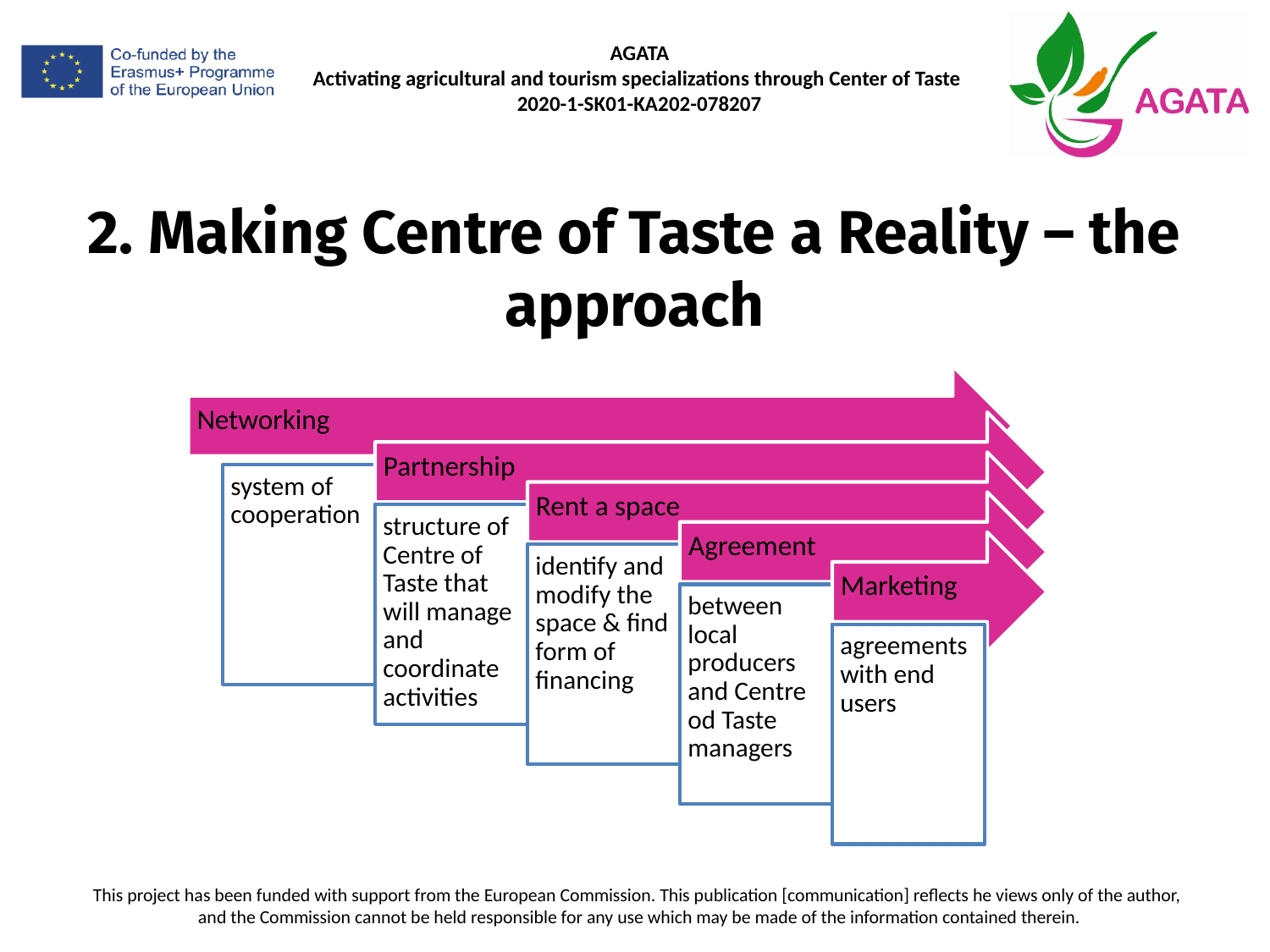

# 2. Making Centre of Taste a Reality – the approach
Networking
system of cooperation
Partnership
structure of Centre of Taste that will manage and coordinate activities
Rent a space
identify and modify the space & find form of financing
Agreement
between local producers and Centre od Taste managers
Marketing
agreements with end users